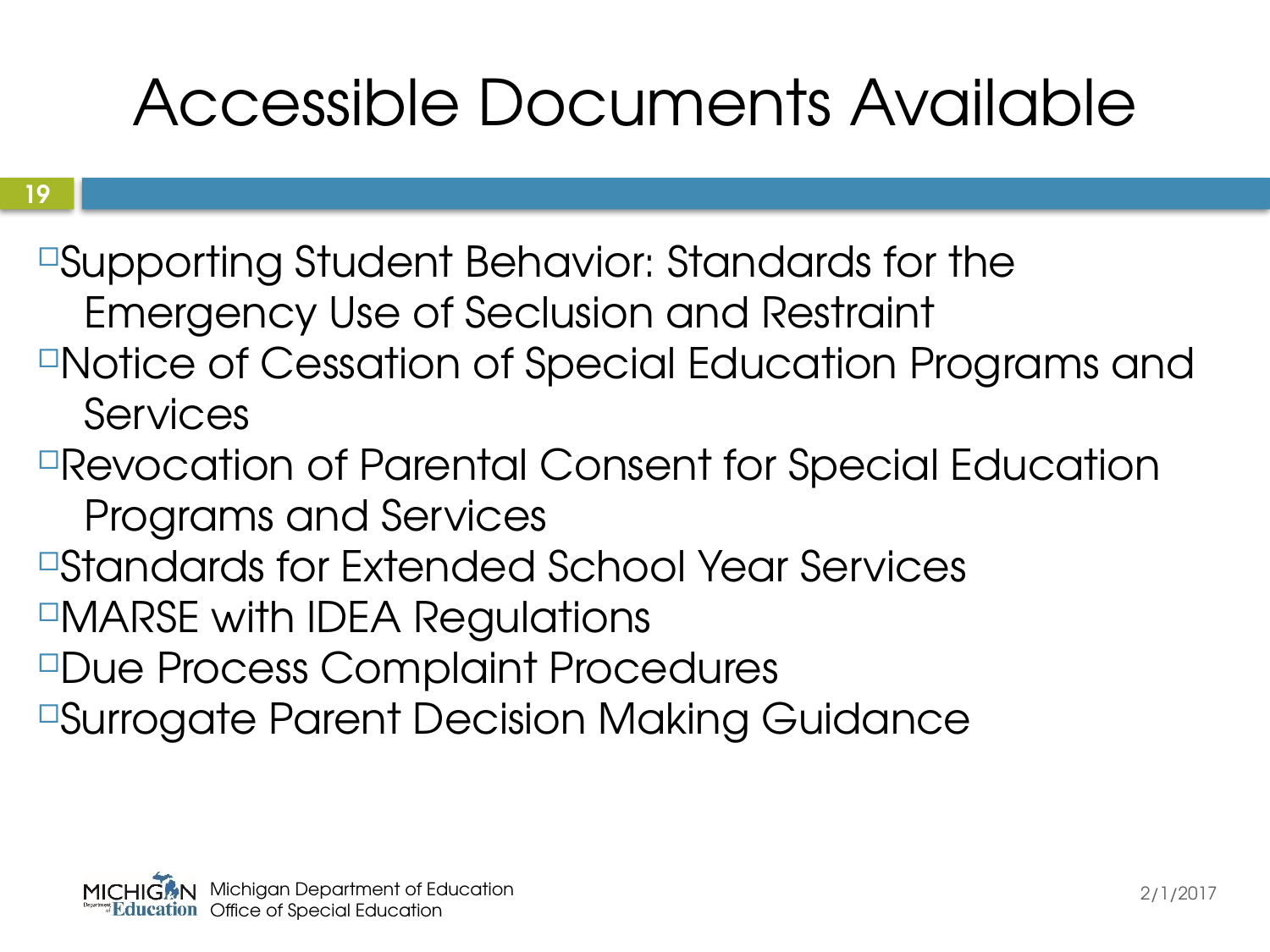

# Accessible Documents Available
19
Supporting Student Behavior: Standards for the
    Emergency Use of Seclusion and Restraint
Notice of Cessation of Special Education Programs and
    Services
Revocation of Parental Consent for Special Education
    Programs and Services
Standards for Extended School Year Services
MARSE with IDEA Regulations
Due Process Complaint Procedures
Surrogate Parent Decision Making Guidance
2/1/2017
Michigan Department of Education
Office of Special Education